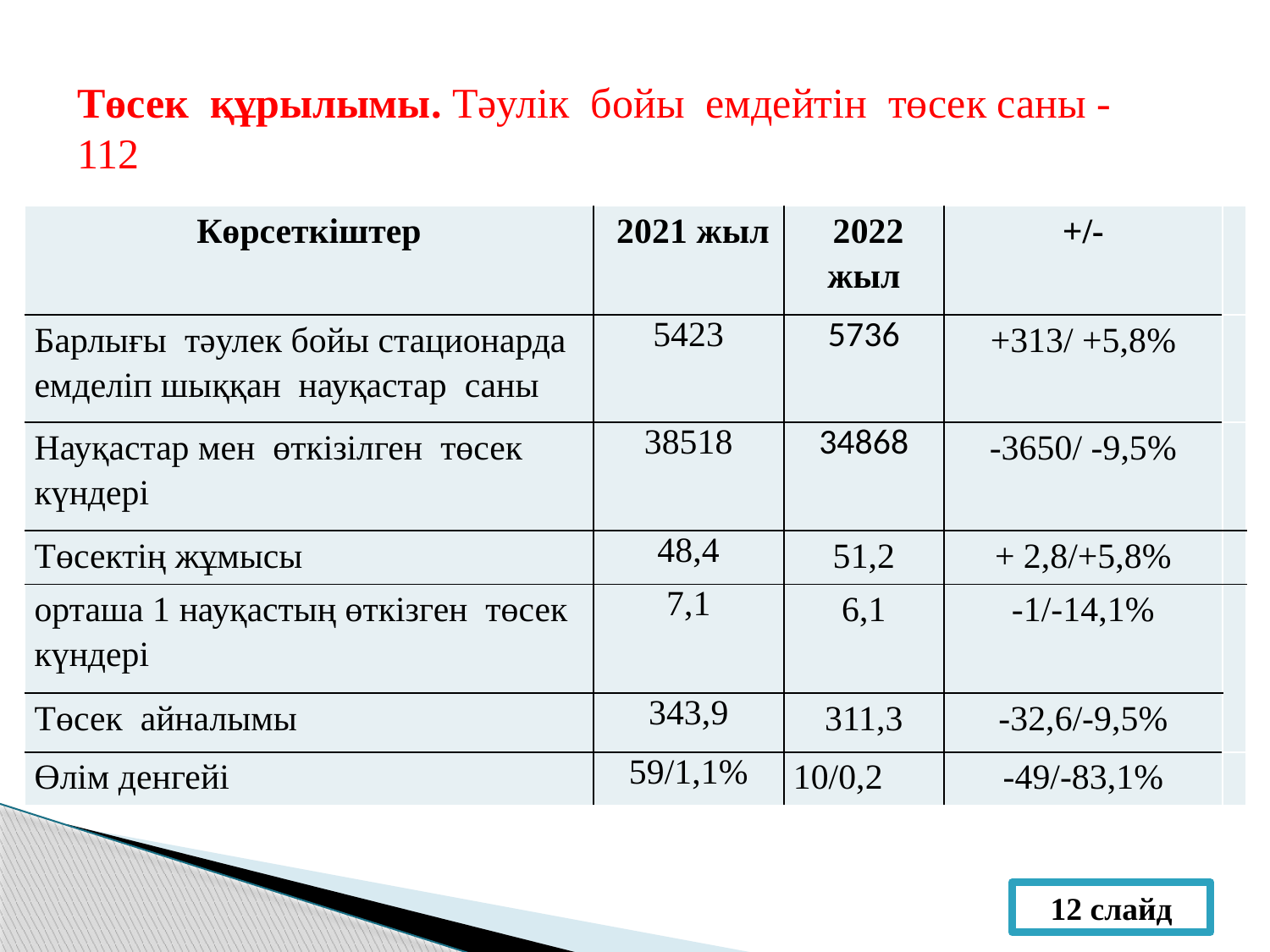

Төсек  құрылымы. Тәулік  бойы  емдейтін  төсек саны -112
| Көрсеткіштер | 2021 жыл | 2022 жыл | +/- |  |
| --- | --- | --- | --- | --- |
| Барлығы тәулек бойы стационарда емделіп шыққан науқастар саны | 5423 | 5736 | +313/ +5,8% |  |
| Науқастар мен өткізілген төсек күндері | 38518 | 34868 | -3650/ -9,5% |  |
| Төсектің жұмысы | 48,4 | 51,2 | + 2,8/+5,8% |  |
| орташа 1 науқастың өткізген төсек күндері | 7,1 | 6,1 | -1/-14,1% |  |
| Төсек айналымы | 343,9 | 311,3 | -32,6/-9,5% |  |
| Өлім денгейі | 59/1,1% | 10/0,2 | -49/-83,1% |  |
12 слайд